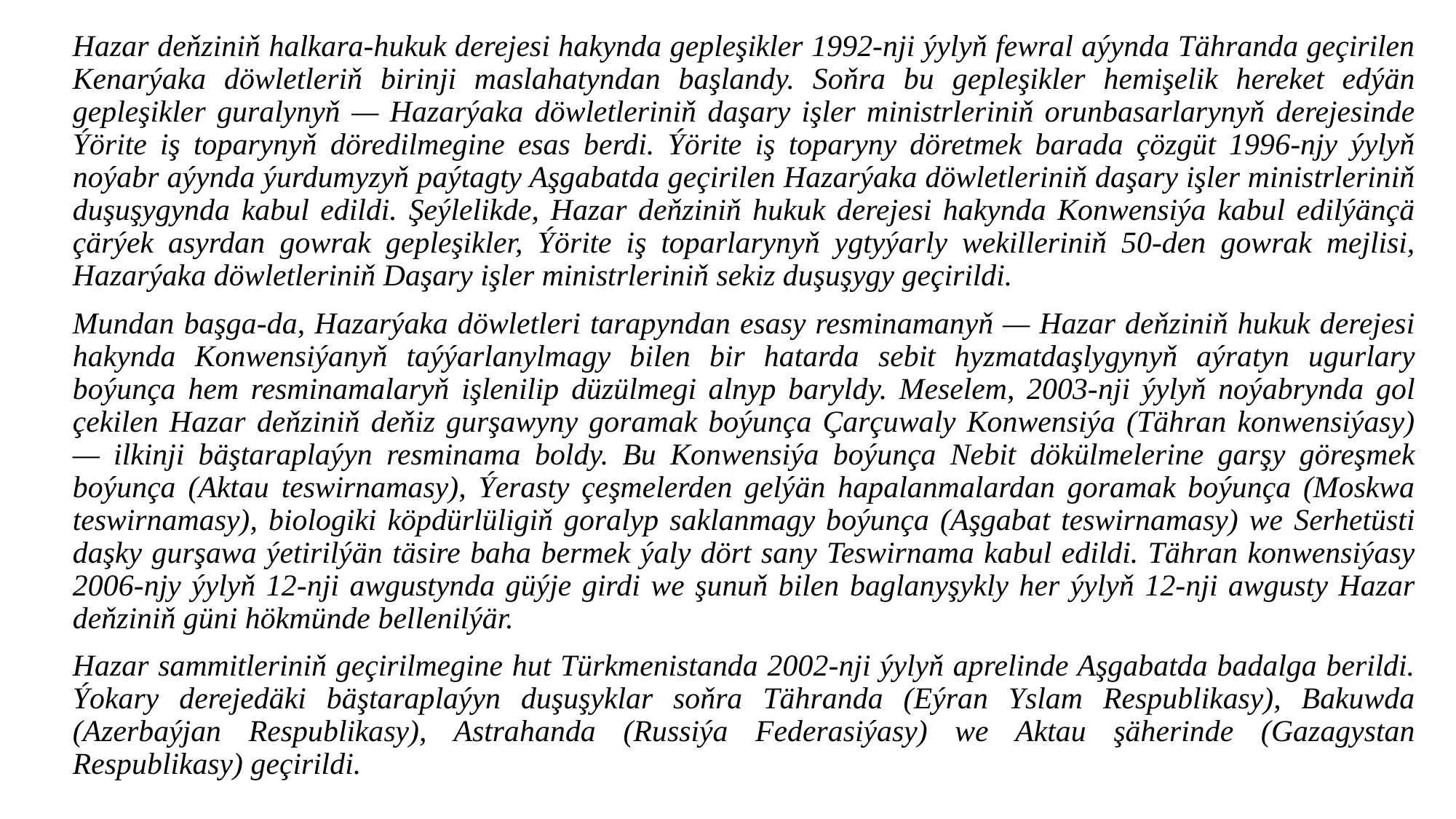

Hazar deňziniň halkara-hukuk derejesi hakynda gepleşikler 1992-nji ýylyň fewral aýynda Tähranda geçirilen Kenarýaka döwletleriň birinji maslahatyndan başlandy. Soňra bu gepleşikler hemişelik hereket edýän gepleşikler guralynyň — Hazarýaka döwletleriniň daşary işler ministrleriniň orunbasarlarynyň derejesinde Ýörite iş toparynyň döredilmegine esas berdi. Ýörite iş toparyny döretmek barada çözgüt 1996-njy ýylyň noýabr aýynda ýurdumyzyň paýtagty Aşgabatda geçirilen Hazarýaka döwletleriniň daşary işler ministrleriniň duşuşygynda kabul edildi. Şeýlelikde, Hazar deňziniň hukuk derejesi hakynda Konwensiýa kabul edilýänçä çärýek asyrdan gowrak gepleşikler, Ýörite iş toparlarynyň ygtyýarly wekilleriniň 50-den gowrak mejlisi, Hazarýaka döwletleriniň Daşary işler ministrleriniň sekiz duşuşygy geçirildi.
Mundan başga-da, Hazarýaka döwletleri tarapyndan esasy resminamanyň — Hazar deňziniň hukuk derejesi hakynda Konwensiýanyň taýýarlanylmagy bilen bir hatarda sebit hyzmatdaşlygynyň aýratyn ugurlary boýunça hem resminamalaryň işlenilip düzülmegi alnyp baryldy. Meselem, 2003-nji ýylyň noýabrynda gol çekilen Hazar deňziniň deňiz gurşawyny goramak boýunça Çarçuwaly Konwensiýa (Tähran konwensiýasy) — ilkinji bäştaraplaýyn resminama boldy. Bu Konwensiýa boýunça Nebit dökülmelerine garşy göreşmek boýunça (Aktau teswirnamasy), Ýerasty çeşmelerden gelýän hapalanmalardan goramak boýunça (Moskwa teswirnamasy), biologiki köpdürlüligiň goralyp saklanmagy boýunça (Aşgabat teswirnamasy) we Serhetüsti daşky gurşawa ýetirilýän täsire baha bermek ýaly dört sany Teswirnama kabul edildi. Tähran konwensiýasy 2006-njy ýylyň 12-nji awgustynda güýje girdi we şunuň bilen baglanyşykly her ýylyň 12-nji awgusty Hazar deňziniň güni hökmünde bellenilýär.
Hazar sammitleriniň geçirilmegine hut Türkmenistanda 2002-nji ýylyň aprelinde Aşgabatda badalga berildi. Ýokary derejedäki bäştaraplaýyn duşuşyklar soňra Tähranda (Eýran Yslam Respublikasy), Bakuwda (Azerbaýjan Respublikasy), Astrahanda (Russiýa Federasiýasy) we Aktau şäherinde (Gazagystan Respublikasy) geçirildi.